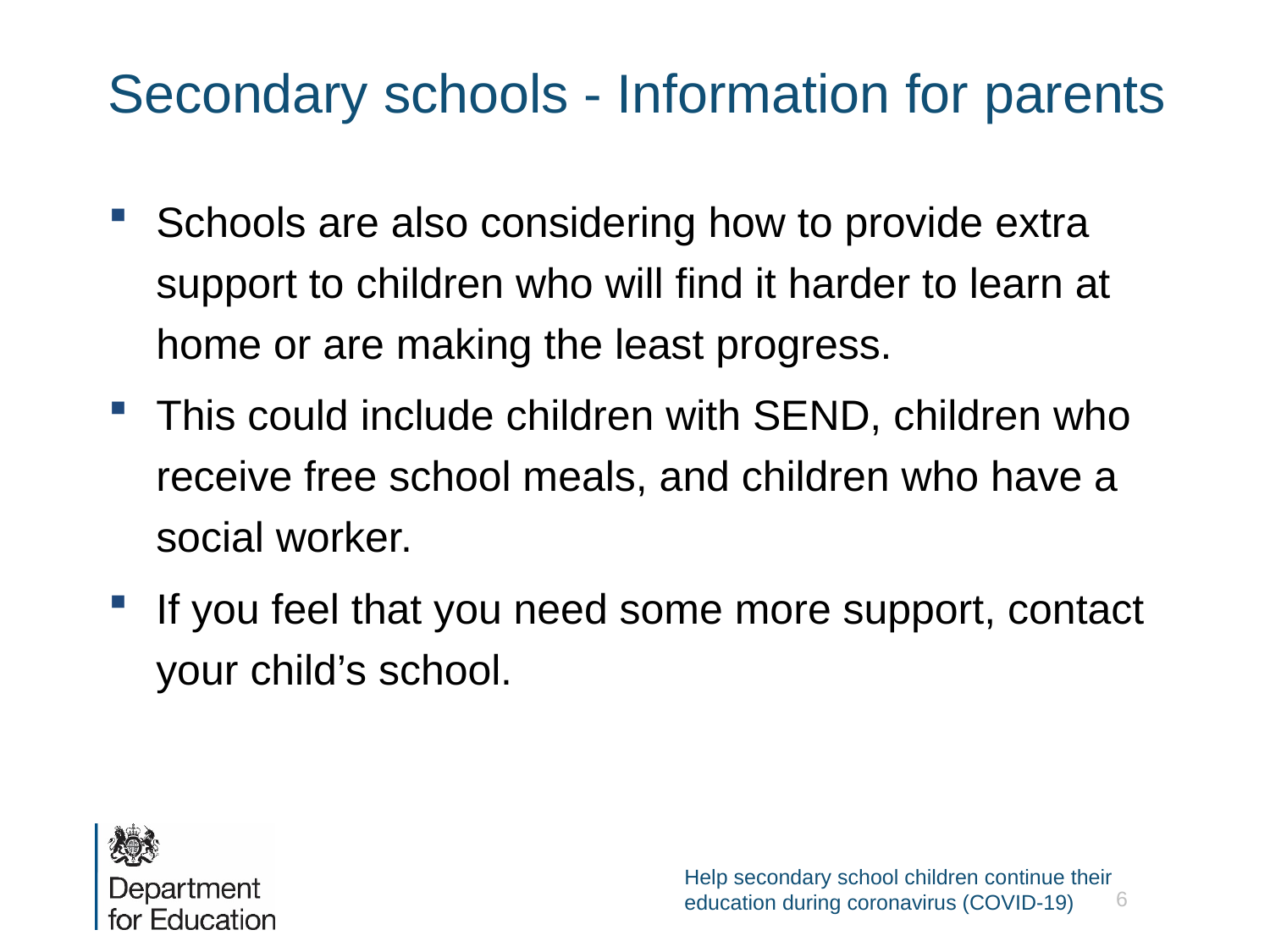

# Secondary schools - Information for parents
Schools are also considering how to provide extra support to children who will find it harder to learn at home or are making the least progress.
This could include children with SEND, children who receive free school meals, and children who have a social worker.
If you feel that you need some more support, contact your child’s school.

6
Help secondary school children continue their education during coronavirus (COVID-19)